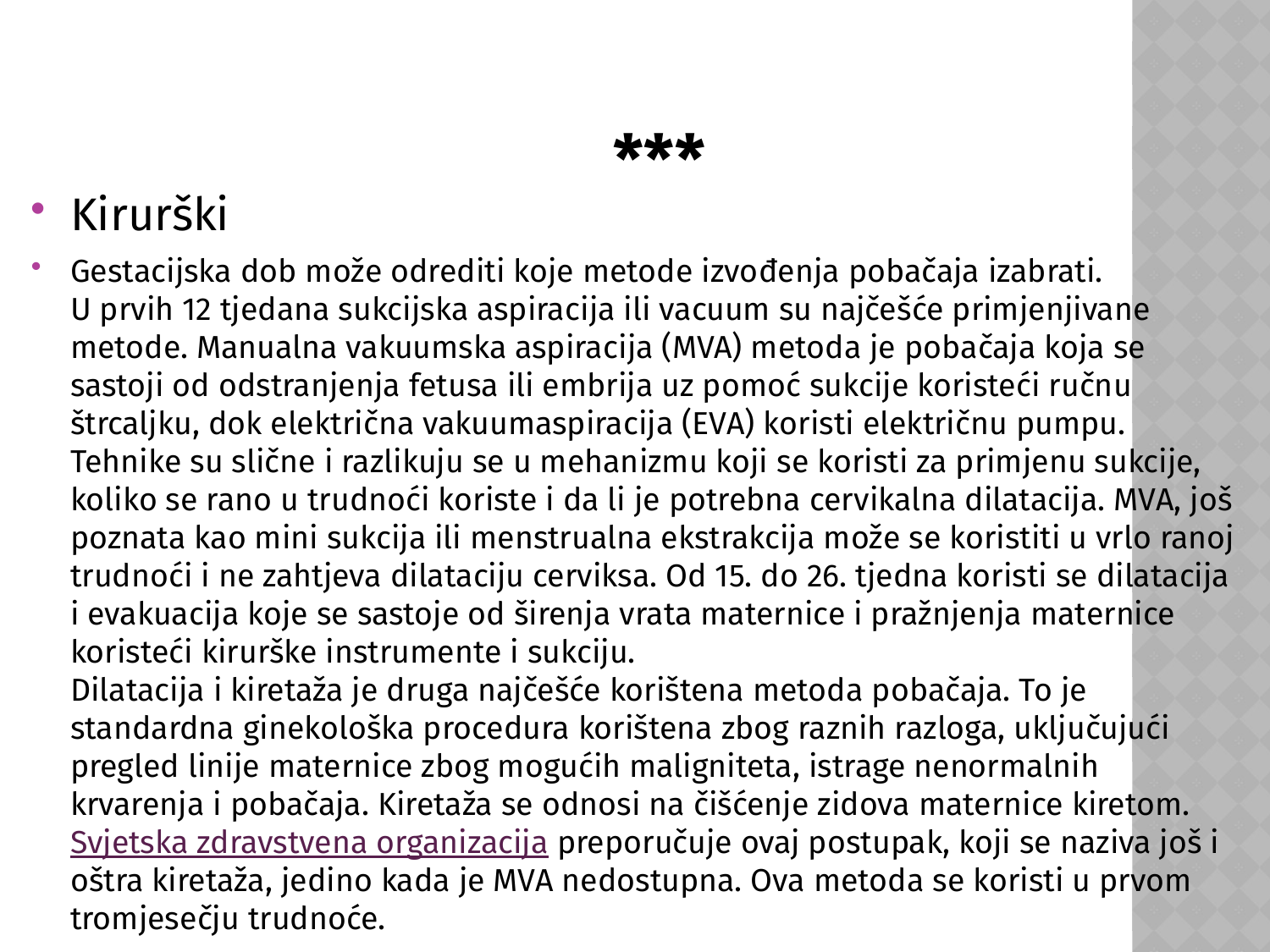

# ***
Kirurški
Gestacijska dob može odrediti koje metode izvođenja pobačaja izabrati.
U prvih 12 tjedana sukcijska aspiracija ili vacuum su najčešće primjenjivane metode. Manualna vakuumska aspiracija (MVA) metoda je pobačaja koja se sastoji od odstranjenja fetusa ili embrija uz pomoć sukcije koristeći ručnu štrcaljku, dok električna vakuumaspiracija (EVA) koristi električnu pumpu. Tehnike su slične i razlikuju se u mehanizmu koji se koristi za primjenu sukcije, koliko se rano u trudnoći koriste i da li je potrebna cervikalna dilatacija. MVA, još poznata kao mini sukcija ili menstrualna ekstrakcija može se koristiti u vrlo ranoj trudnoći i ne zahtjeva dilataciju cerviksa. Od 15. do 26. tjedna koristi se dilatacija i evakuacija koje se sastoje od širenja vrata maternice i pražnjenja maternice koristeći kirurške instrumente i sukciju.
Dilatacija i kiretaža je druga najčešće korištena metoda pobačaja. To je standardna ginekološka procedura korištena zbog raznih razloga, uključujući pregled linije maternice zbog mogućih maligniteta, istrage nenormalnih krvarenja i pobačaja. Kiretaža se odnosi na čišćenje zidova maternice kiretom. Svjetska zdravstvena organizacija preporučuje ovaj postupak, koji se naziva još i oštra kiretaža, jedino kada je MVA nedostupna. Ova metoda se koristi u prvom tromjesečju trudnoće.